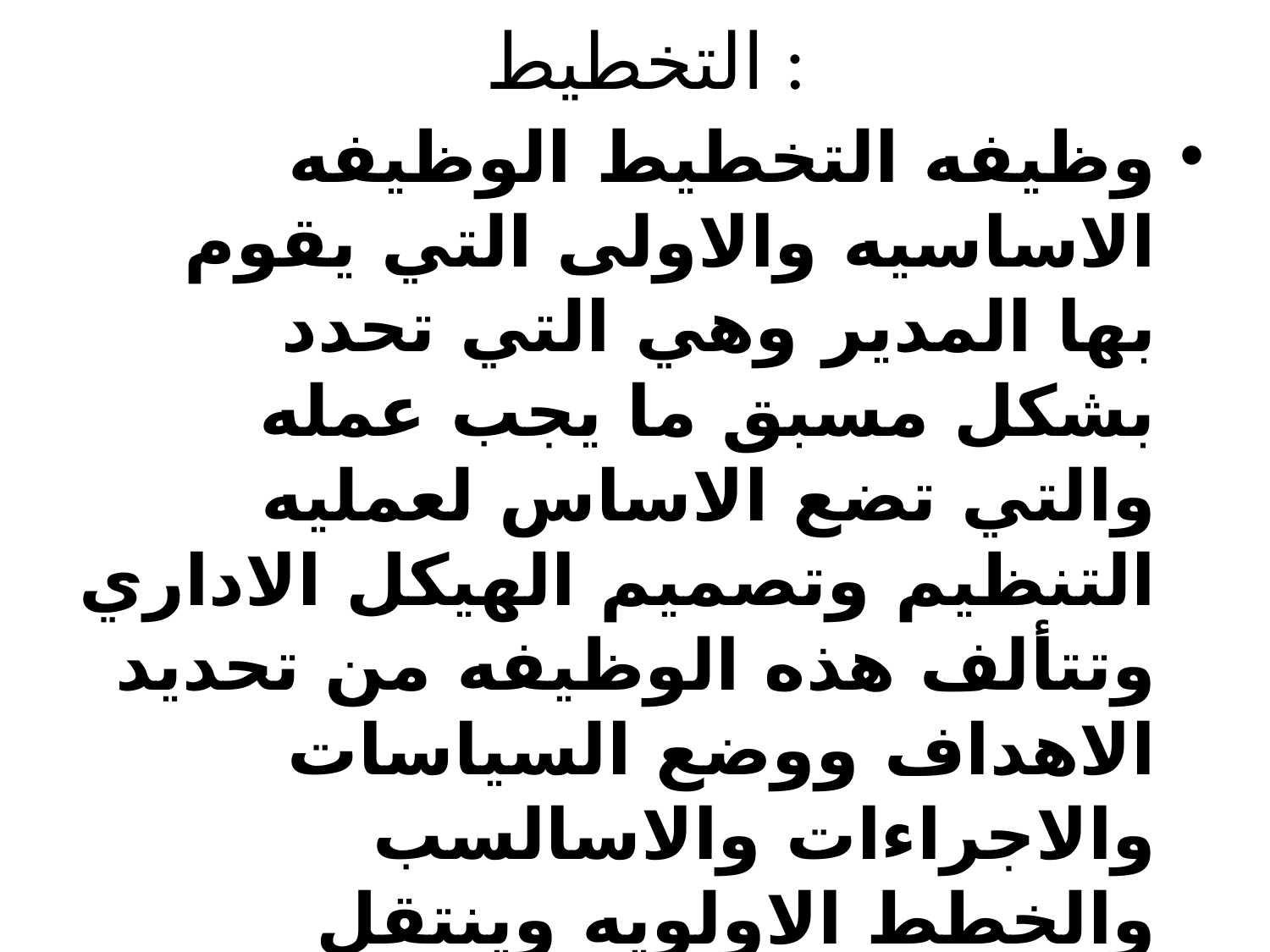

# التخطيط :
وظيفه التخطيط الوظيفه الاساسيه والاولى التي يقوم بها المدير وهي التي تحدد بشكل مسبق ما يجب عمله والتي تضع الاساس لعمليه التنظيم وتصميم الهيكل الاداري وتتألف هذه الوظيفه من تحديد الاهداف ووضع السياسات والاجراءات والاسالسب والخطط الاولويه وينتقل لممارسه الوظائف الاخرى ويستمر في مراجعه وتنقيح الخطه واختيار البديل الافضل .